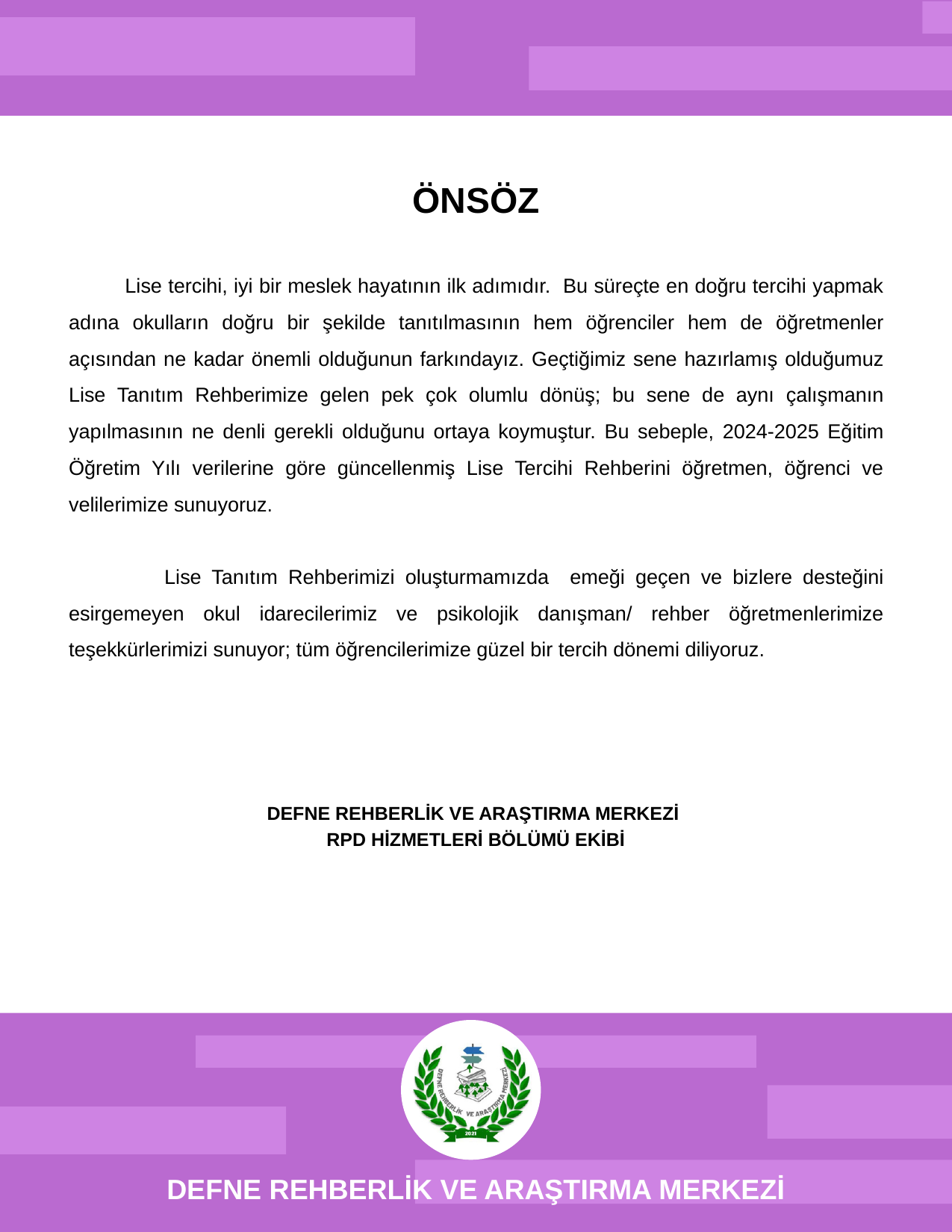

ÖNSÖZ
         Lise tercihi, iyi bir meslek hayatının ilk adımıdır.  Bu süreçte en doğru tercihi yapmak adına okulların doğru bir şekilde tanıtılmasının hem öğrenciler hem de öğretmenler açısından ne kadar önemli olduğunun farkındayız. Geçtiğimiz sene hazırlamış olduğumuz Lise Tanıtım Rehberimize gelen pek çok olumlu dönüş; bu sene de aynı çalışmanın yapılmasının ne denli gerekli olduğunu ortaya koymuştur. Bu sebeple, 2024-2025 Eğitim Öğretim Yılı verilerine göre güncellenmiş Lise Tercihi Rehberini öğretmen, öğrenci ve velilerimize sunuyoruz.

         Lise Tanıtım Rehberimizi oluşturmamızda  emeği geçen ve bizlere desteğini esirgemeyen okul idarecilerimiz ve psikolojik danışman/ rehber öğretmenlerimize teşekkürlerimizi sunuyor; tüm öğrencilerimize güzel bir tercih dönemi diliyoruz.

DEFNE REHBERLİK VE ARAŞTIRMA MERKEZİ
RPD HİZMETLERİ BÖLÜMÜ EKİBİ

DEFNE REHBERLİK VE ARAŞTIRMA MERKEZİ